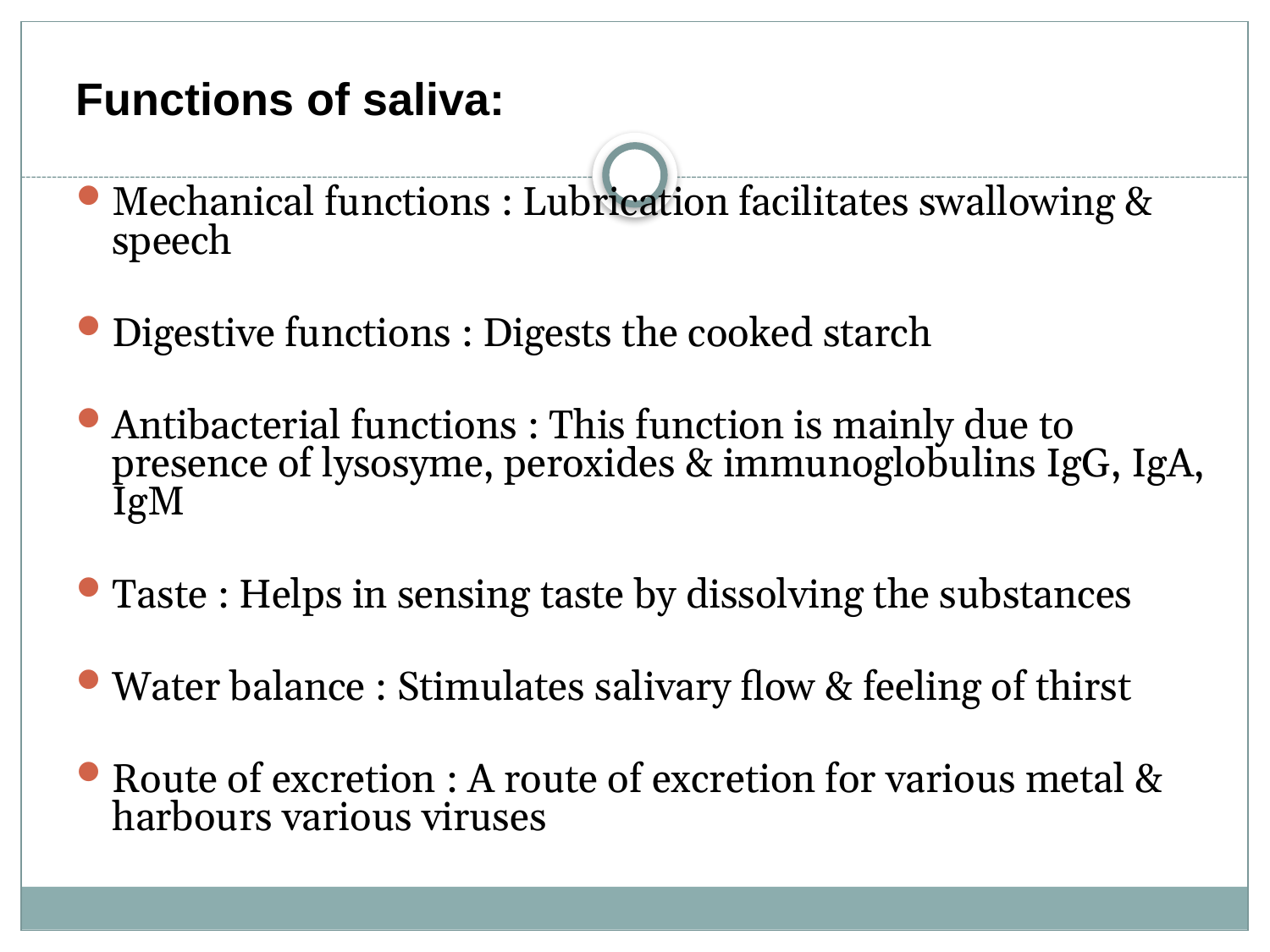

Functions of saliva:

Mechanical functions : Lubrication facilitates swallowing & speech

Digestive functions : Digests the cooked starch

Antibacterial functions : This function is mainly due to presence of lysosyme, peroxides & immunoglobulins IgG, IgA, IgM

Taste : Helps in sensing taste by dissolving the substances

Water balance : Stimulates salivary flow & feeling of thirst

Route of excretion : A route of excretion for various metal & harbours various viruses